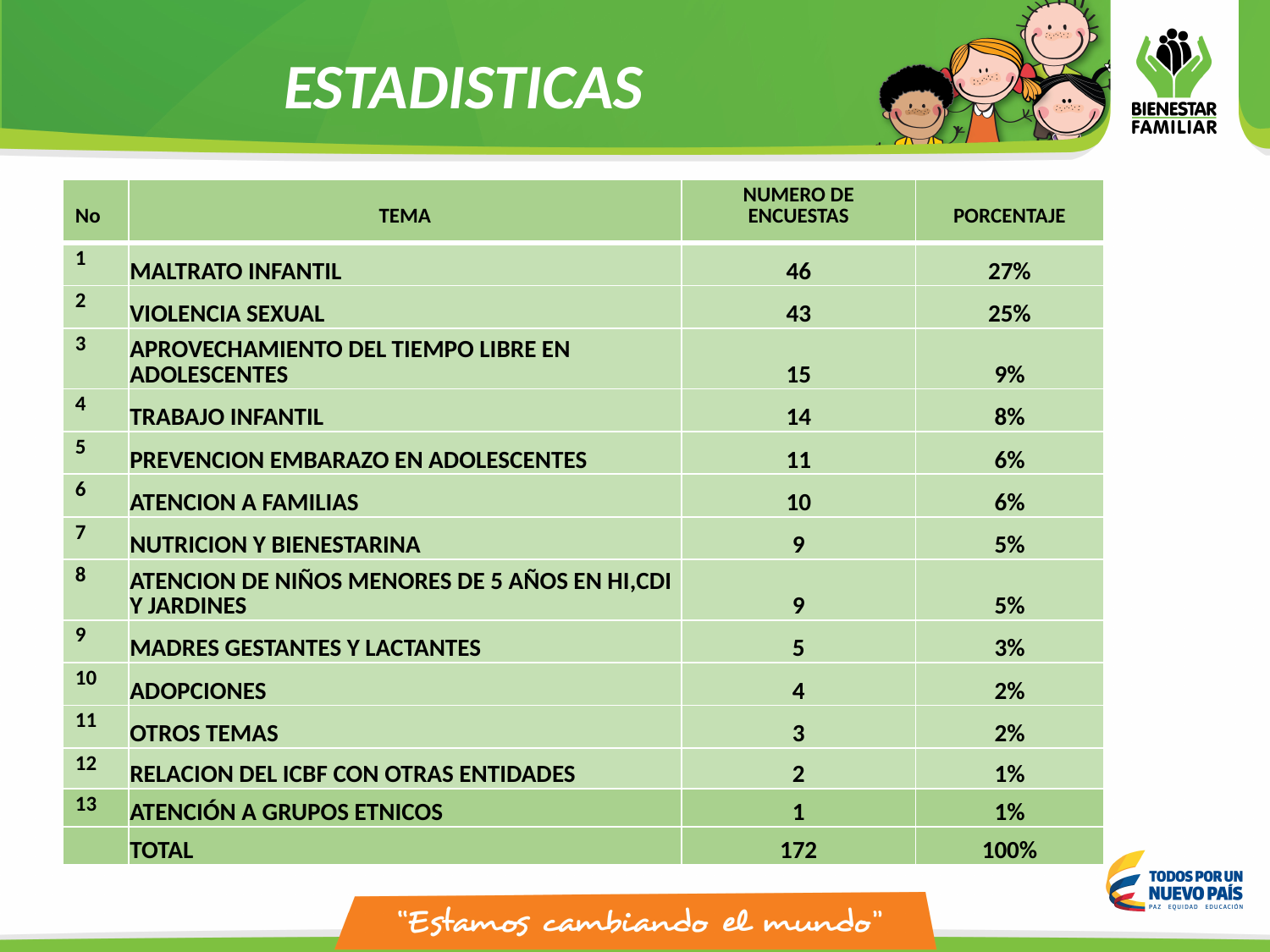

ESTADISTICAS
| No | TEMA | NUMERO DE ENCUESTAS | PORCENTAJE |
| --- | --- | --- | --- |
| 1 | MALTRATO INFANTIL | 46 | 27% |
| 2 | VIOLENCIA SEXUAL | 43 | 25% |
| 3 | APROVECHAMIENTO DEL TIEMPO LIBRE EN ADOLESCENTES | 15 | 9% |
| 4 | TRABAJO INFANTIL | 14 | 8% |
| 5 | PREVENCION EMBARAZO EN ADOLESCENTES | 11 | 6% |
| 6 | ATENCION A FAMILIAS | 10 | 6% |
| 7 | NUTRICION Y BIENESTARINA | 9 | 5% |
| 8 | ATENCION DE NIÑOS MENORES DE 5 AÑOS EN HI,CDI Y JARDINES | 9 | 5% |
| 9 | MADRES GESTANTES Y LACTANTES | 5 | 3% |
| 10 | ADOPCIONES | 4 | 2% |
| 11 | OTROS TEMAS | 3 | 2% |
| 12 | RELACION DEL ICBF CON OTRAS ENTIDADES | 2 | 1% |
| 13 | ATENCIÓN A GRUPOS ETNICOS | 1 | 1% |
|  | TOTAL | 172 | 100% |